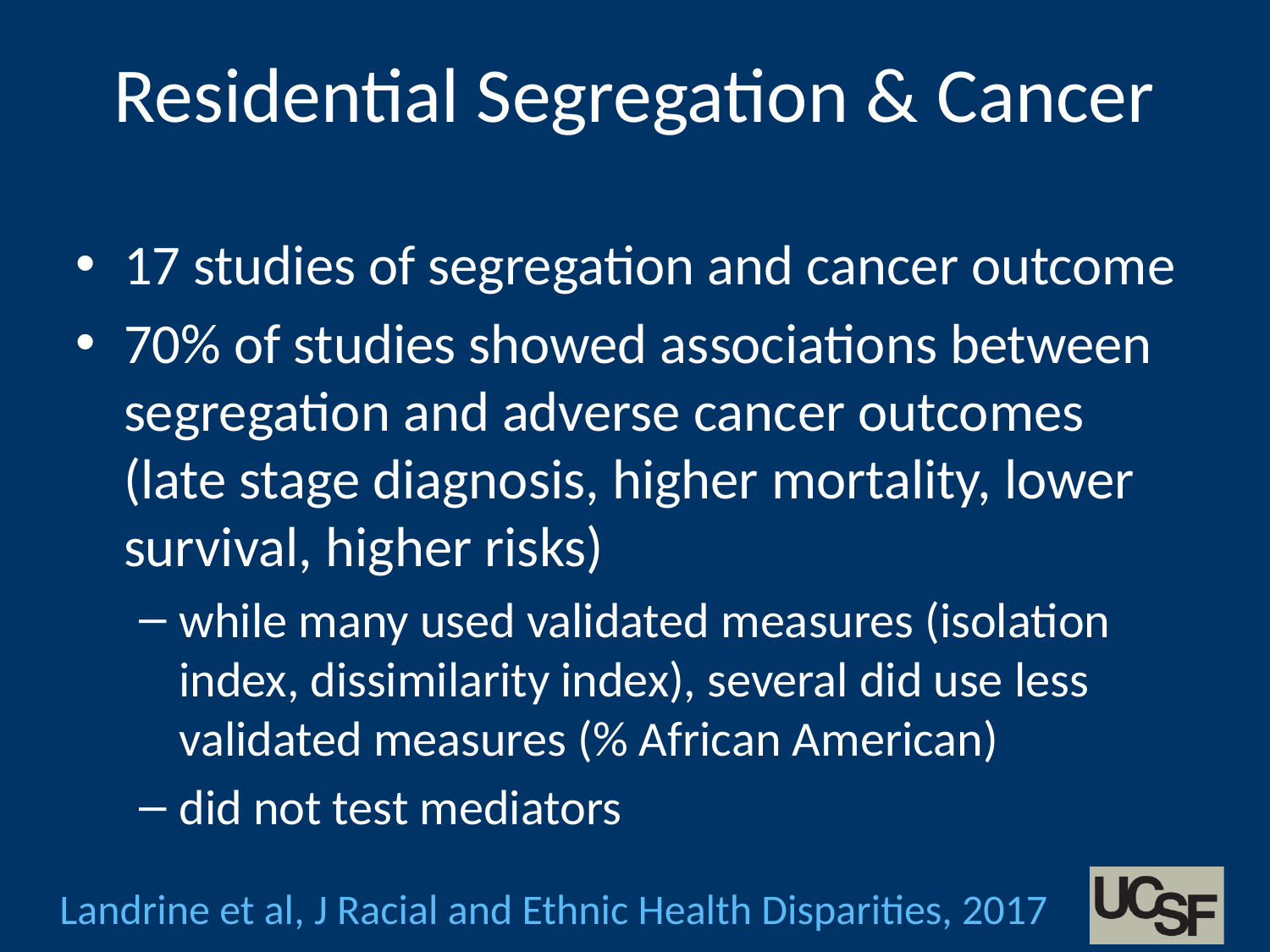

# Residential Segregation & Cancer
17 studies of segregation and cancer outcome
70% of studies showed associations between segregation and adverse cancer outcomes (late stage diagnosis, higher mortality, lower survival, higher risks)
while many used validated measures (isolation index, dissimilarity index), several did use less validated measures (% African American)
did not test mediators
Landrine et al, J Racial and Ethnic Health Disparities, 2017